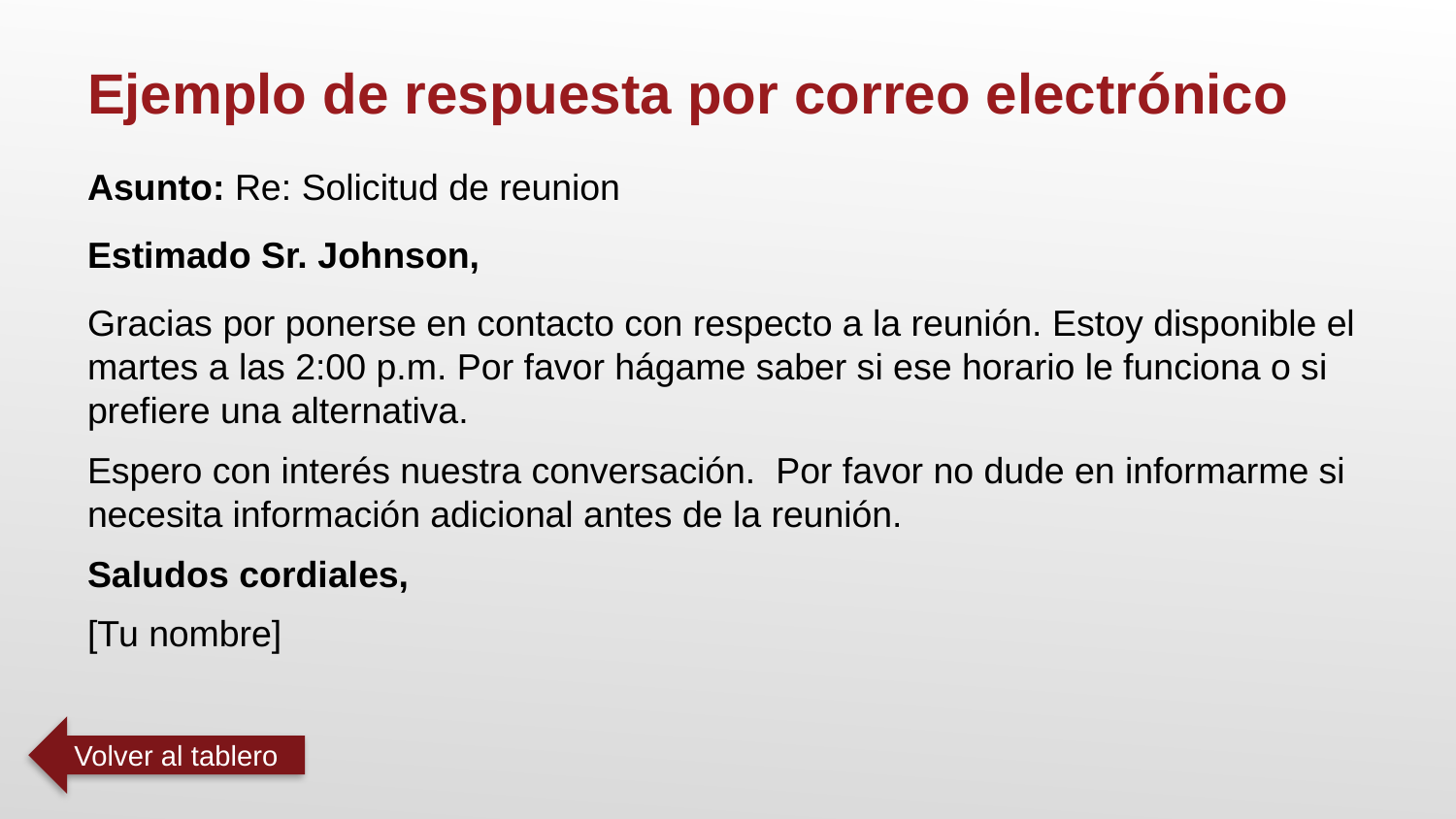

Ejemplo de respuesta por correo electrónico
Asunto: Re: Solicitud de reunion

Estimado Sr. Johnson,
Gracias por ponerse en contacto con respecto a la reunión. Estoy disponible el martes a las 2:00 p.m. Por favor hágame saber si ese horario le funciona o si prefiere una alternativa.
Espero con interés nuestra conversación.  Por favor no dude en informarme si necesita información adicional antes de la reunión.
Saludos cordiales,
[Tu nombre]

Volver al tablero